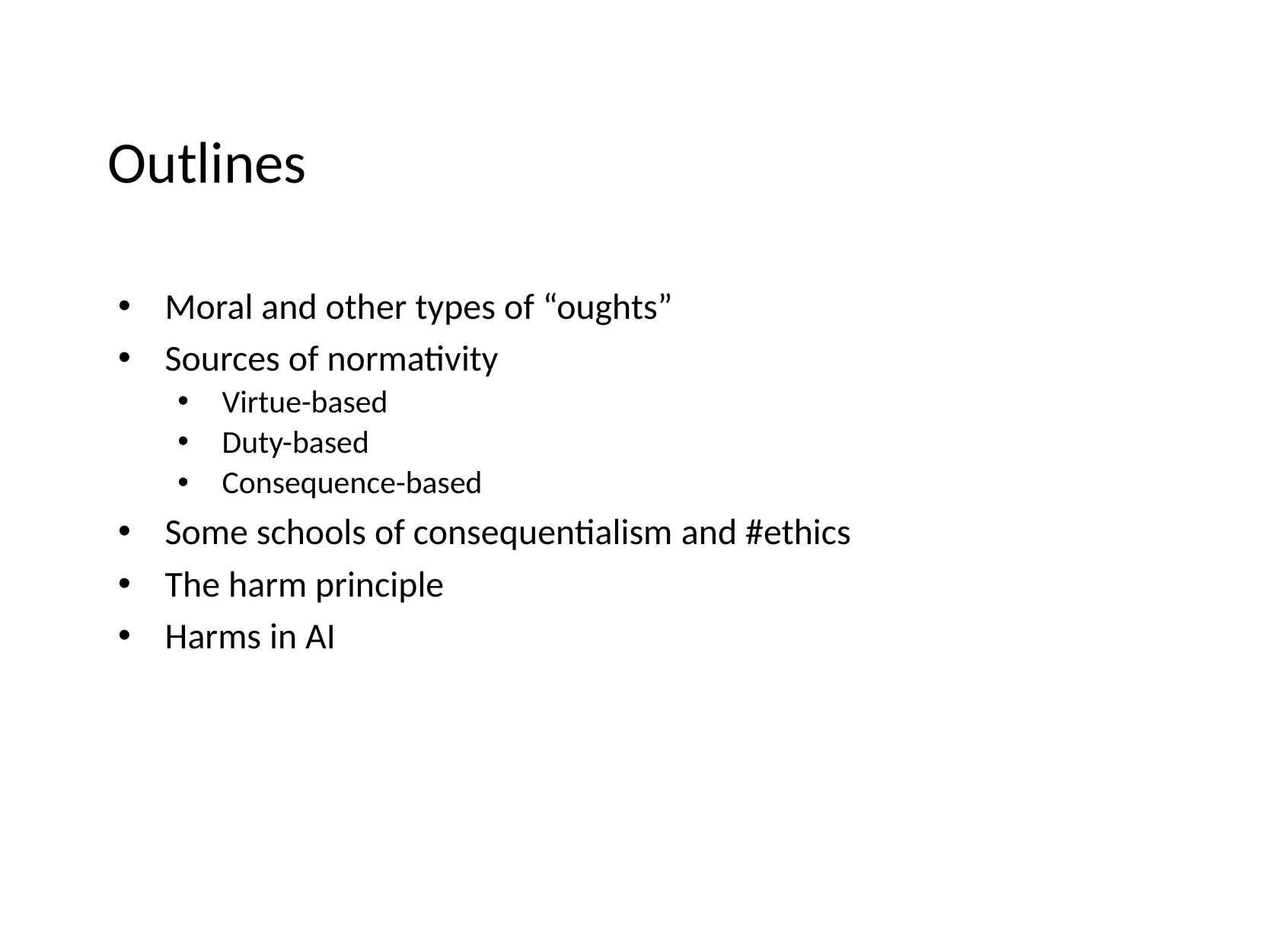

# Outlines
Moral and other types of “oughts”
Sources of normativity
Virtue-based
Duty-based
Consequence-based
Some schools of consequentialism and #ethics
The harm principle
Harms in AI